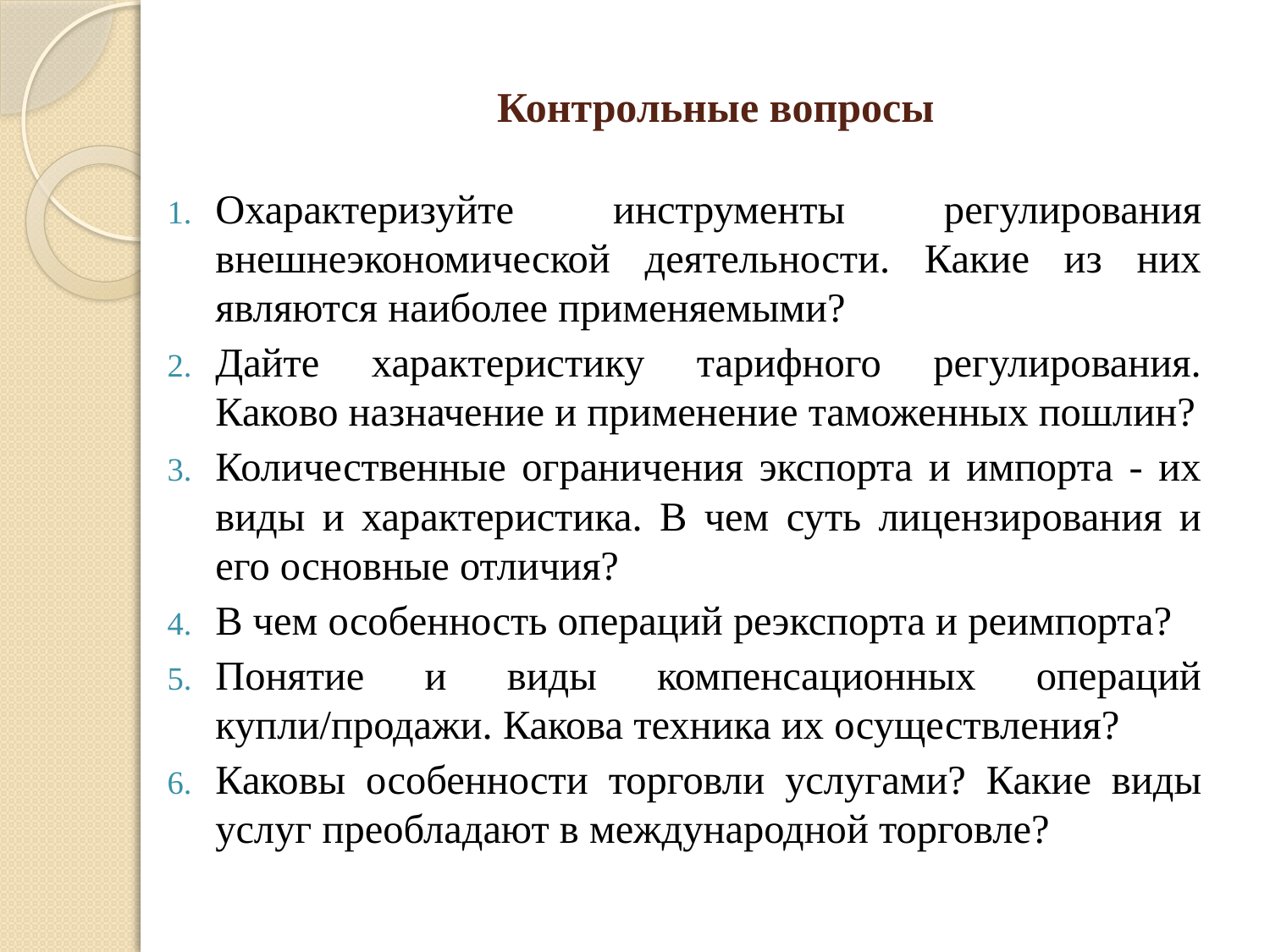

# Контрольные вопросы
Охарактеризуйте инструменты регулирования внешнеэкономической деятельности. Какие из них являются наиболее применяемыми?
Дайте характеристику тарифного регулирования. Каково назначение и применение таможенных пошлин?
Количественные ограничения экспорта и импорта - их виды и характеристика. В чем суть лицензирования и его основные отличия?
В чем особенность операций реэкспорта и реимпорта?
Понятие и виды компенсационных операций купли/продажи. Какова техника их осуществления?
Каковы особенности торговли услугами? Какие виды услуг преобладают в международной торговле?